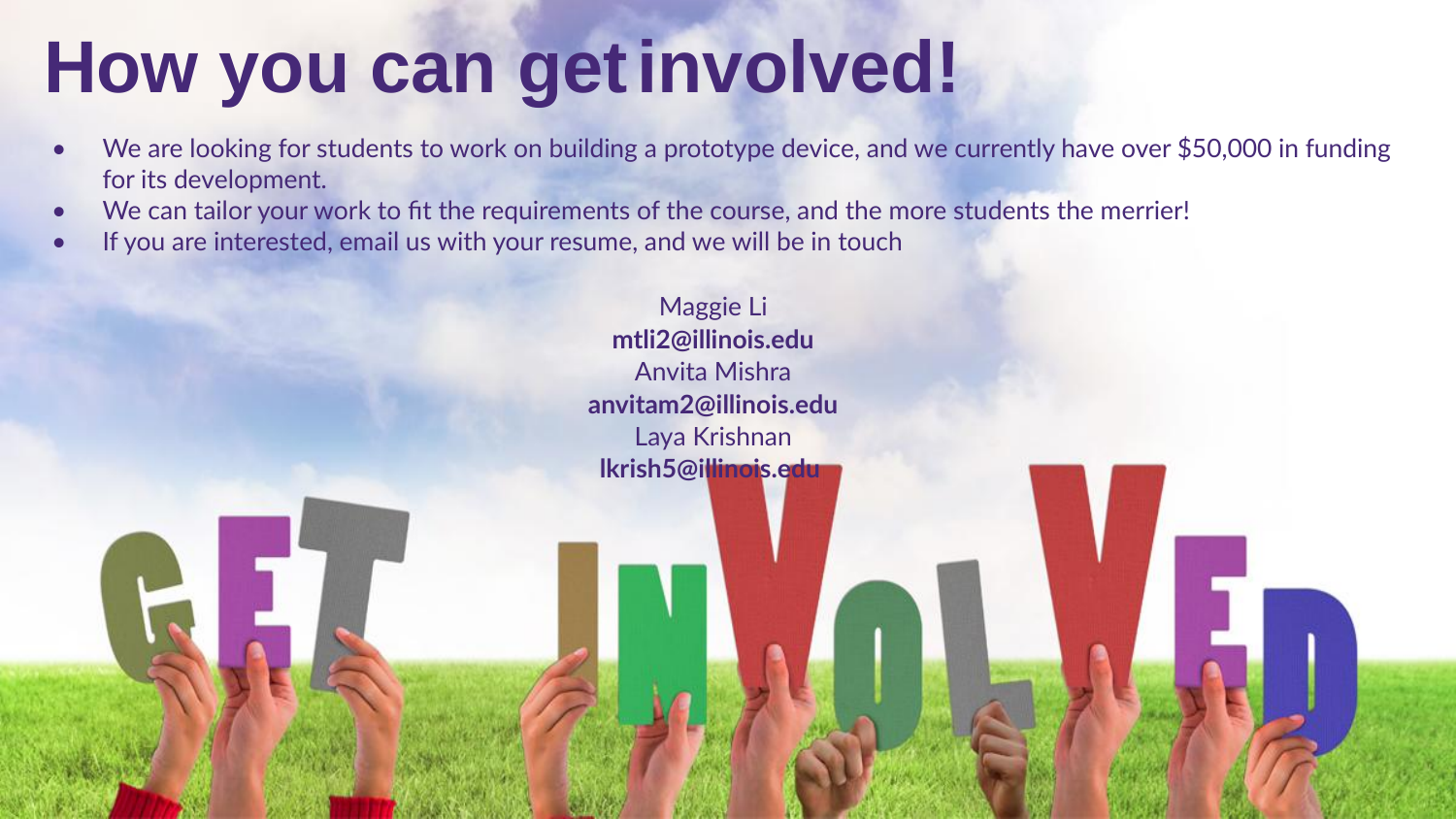

# How you can get involved!
We are looking for students to work on building a prototype device, and we currently have over $50,000 in funding for its development.
We can tailor your work to fit the requirements of the course, and the more students the merrier!
If you are interested, email us with your resume, and we will be in touch

Maggie Li
mtli2@illinois.edu
Anvita Mishra
anvitam2@illinois.edu
Laya Krishnan
lkrish5@illinois.edu